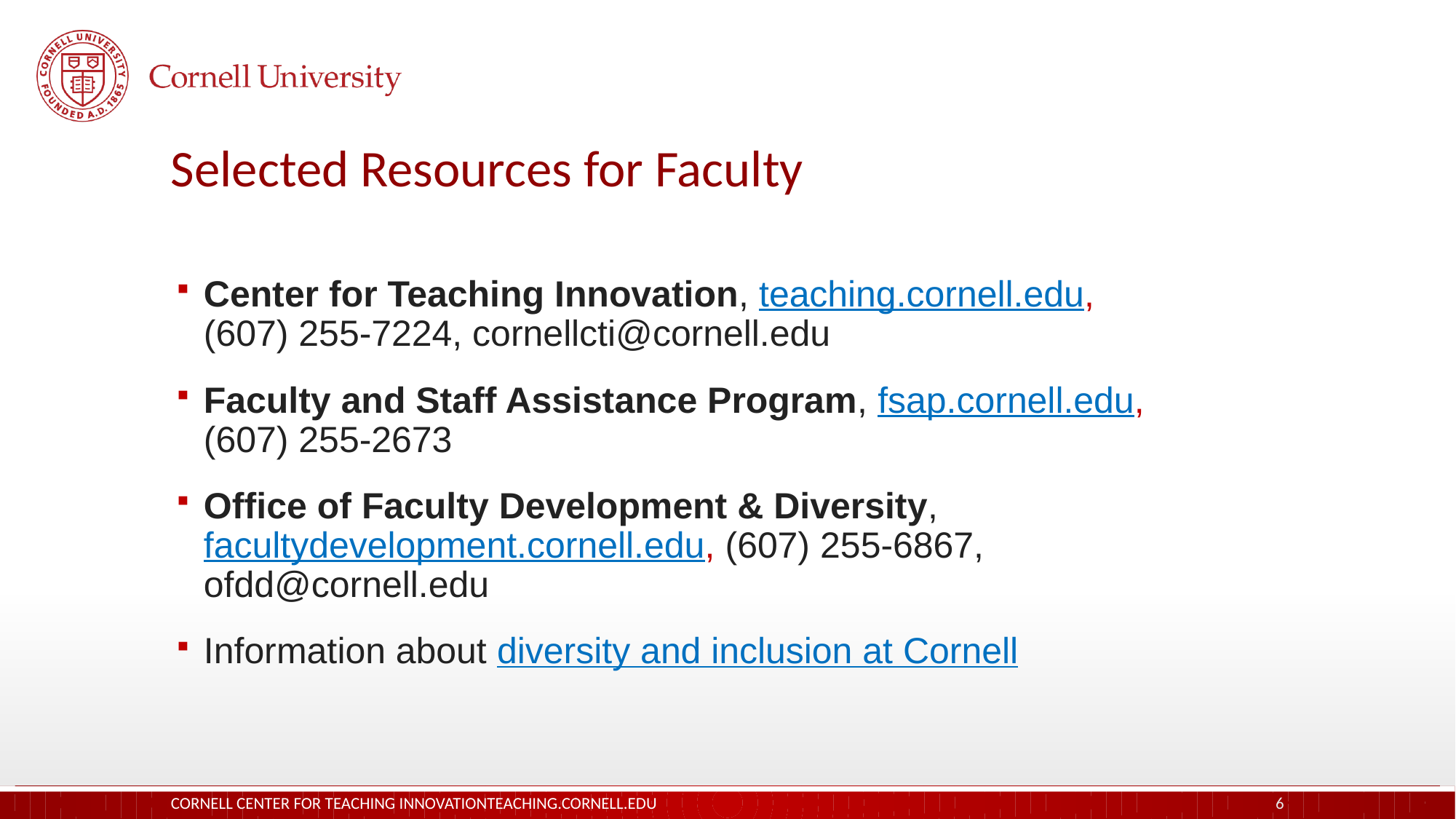

# Selected Resources for Faculty
Center for Teaching Innovation, teaching.cornell.edu,
(607) 255-7224, cornellcti@cornell.edu
Faculty and Staff Assistance Program, fsap.cornell.edu,
(607) 255-2673
Office of Faculty Development & Diversity, facultydevelopment.cornell.edu, (607) 255-6867, ofdd@cornell.edu
Information about diversity and inclusion at Cornell
Cornell Center for Teaching Innovation				teaching.cornell.edu
6